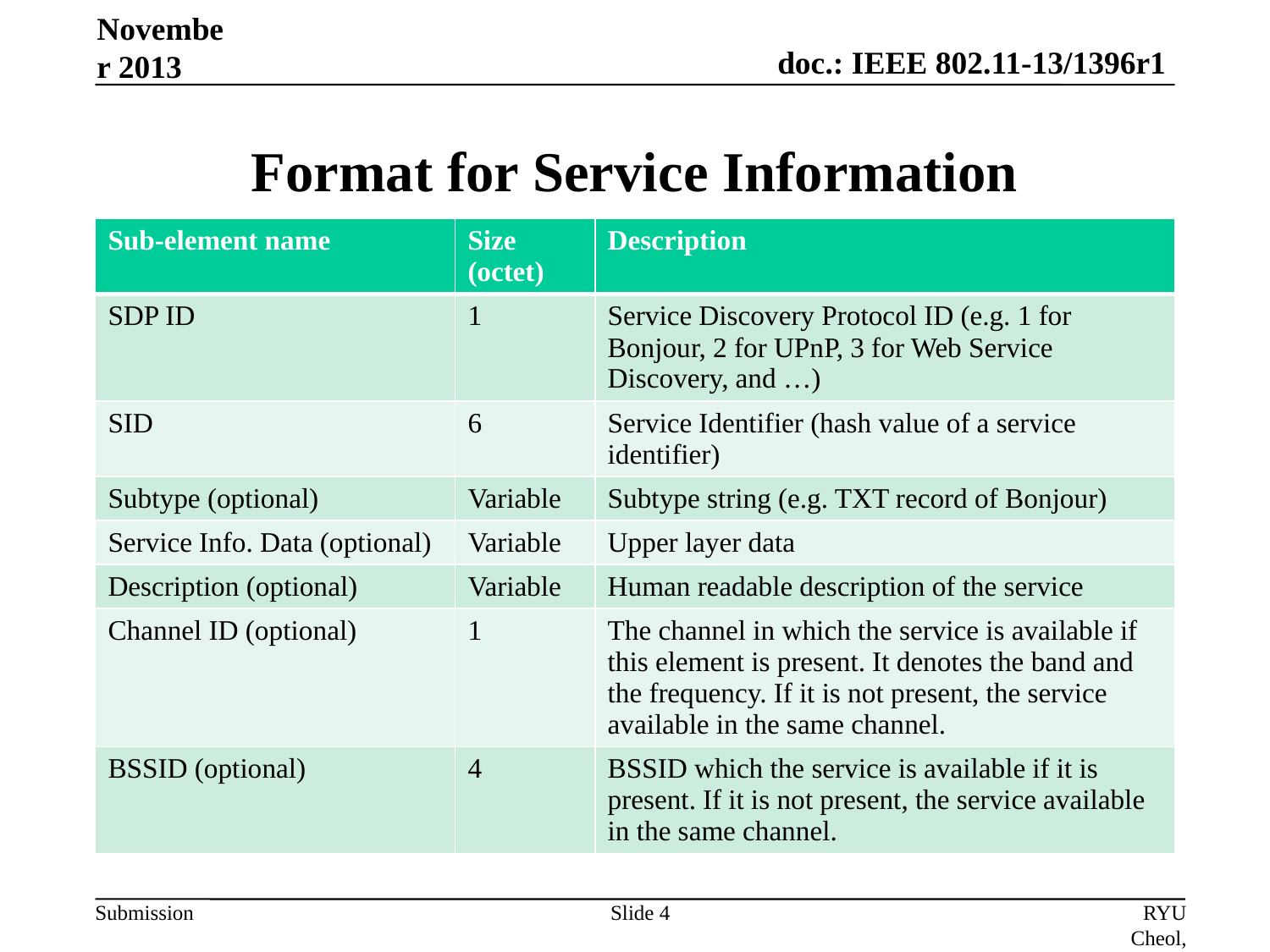

November 2013
# Format for Service Information
| Sub-element name | Size (octet) | Description |
| --- | --- | --- |
| SDP ID | 1 | Service Discovery Protocol ID (e.g. 1 for Bonjour, 2 for UPnP, 3 for Web Service Discovery, and …) |
| SID | 6 | Service Identifier (hash value of a service identifier) |
| Subtype (optional) | Variable | Subtype string (e.g. TXT record of Bonjour) |
| Service Info. Data (optional) | Variable | Upper layer data |
| Description (optional) | Variable | Human readable description of the service |
| Channel ID (optional) | 1 | The channel in which the service is available if this element is present. It denotes the band and the frequency. If it is not present, the service available in the same channel. |
| BSSID (optional) | 4 | BSSID which the service is available if it is present. If it is not present, the service available in the same channel. |
Slide 4
RYU Cheol, ETRI